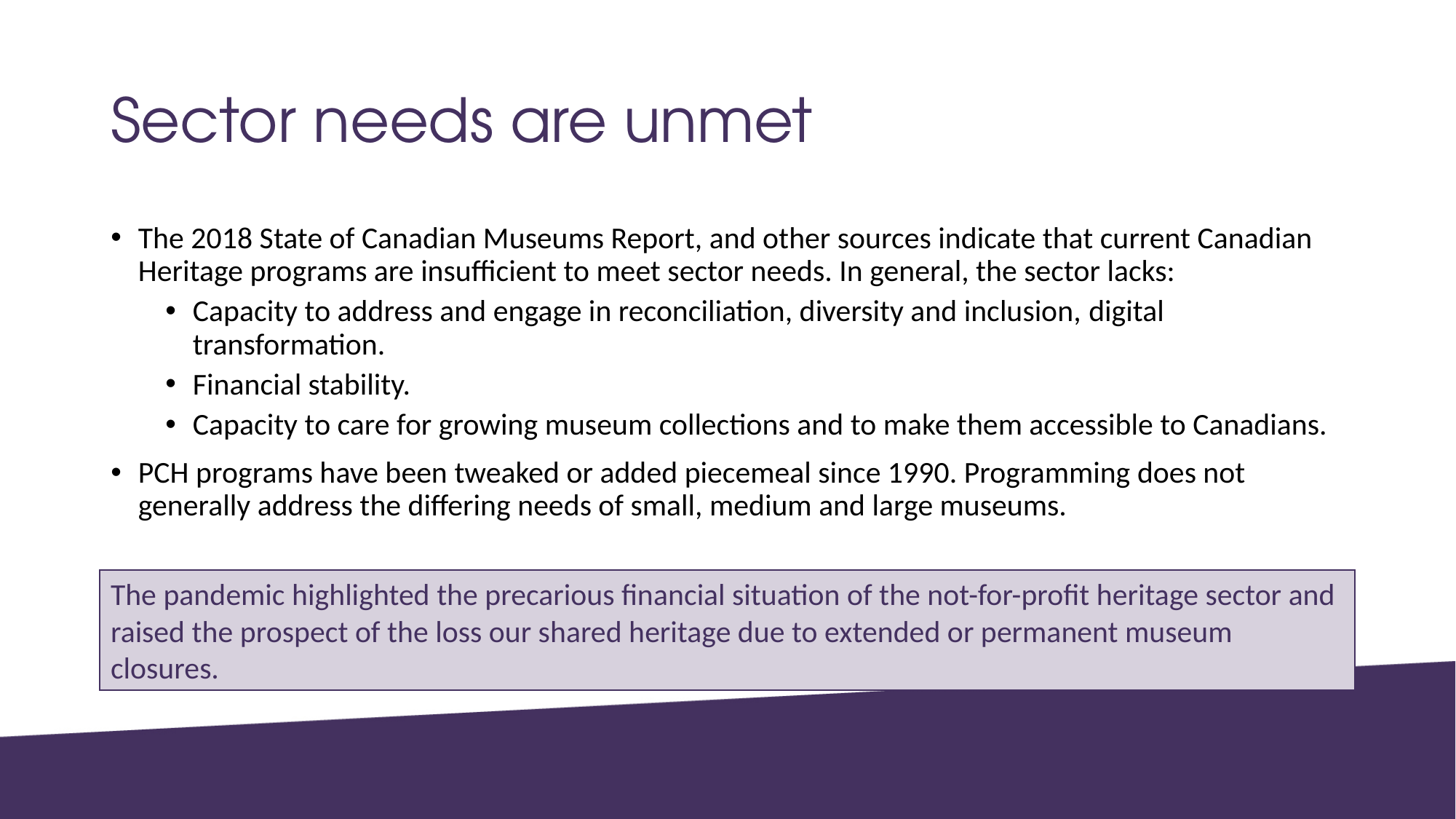

# Sector needs are unmet
The 2018 State of Canadian Museums Report, and other sources indicate that current Canadian Heritage programs are insufficient to meet sector needs. In general, the sector lacks:
Capacity to address and engage in reconciliation, diversity and inclusion, digital transformation.
Financial stability.
Capacity to care for growing museum collections and to make them accessible to Canadians.
PCH programs have been tweaked or added piecemeal since 1990. Programming does not generally address the differing needs of small, medium and large museums.

The pandemic highlighted the precarious financial situation of the not-for-profit heritage sector and raised the prospect of the loss our shared heritage due to extended or permanent museum closures.